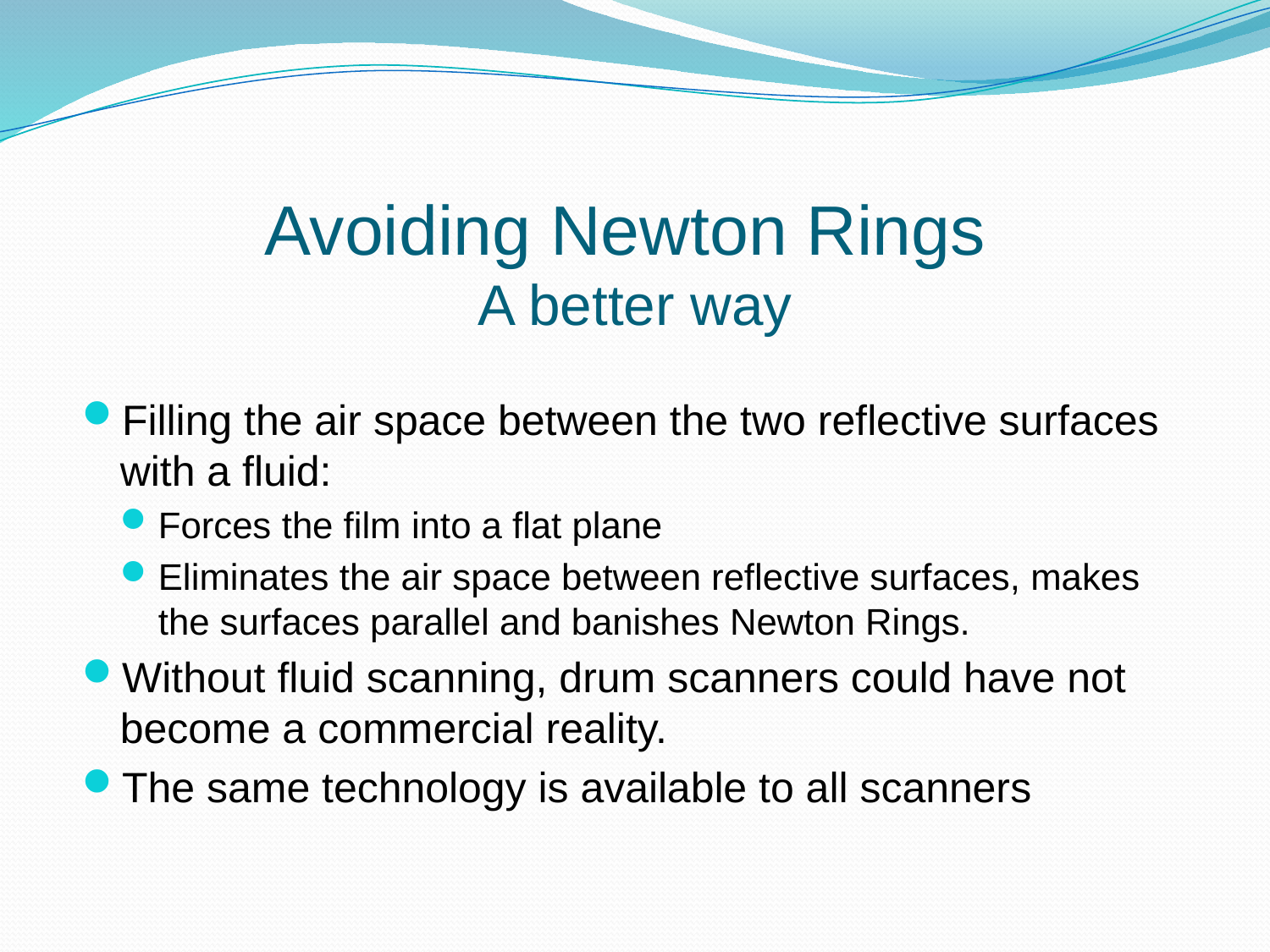

# Avoiding Newton Rings A better way

Filling the air space between the two reflective surfaces with a fluid:
Forces the film into a flat plane
Eliminates the air space between reflective surfaces, makes the surfaces parallel and banishes Newton Rings.
Without fluid scanning, drum scanners could have not become a commercial reality.
The same technology is available to all scanners